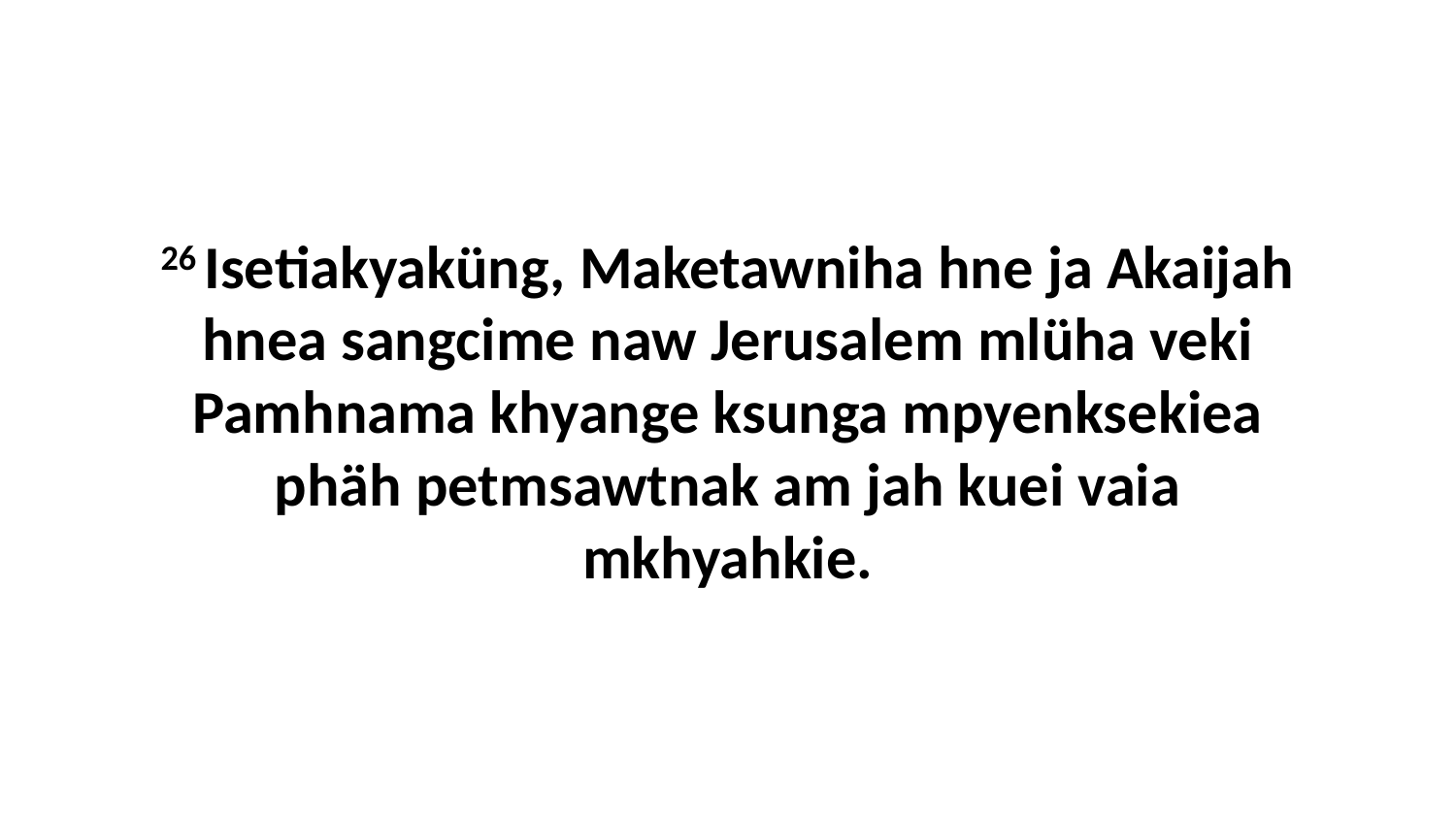

26 Isetiakyaküng, Maketawniha hne ja Akaijah hnea sangcime naw Jerusalem mlüha veki Pamhnama khyange ksunga mpyenksekiea phäh petmsawtnak am jah kuei vaia mkhyahkie.